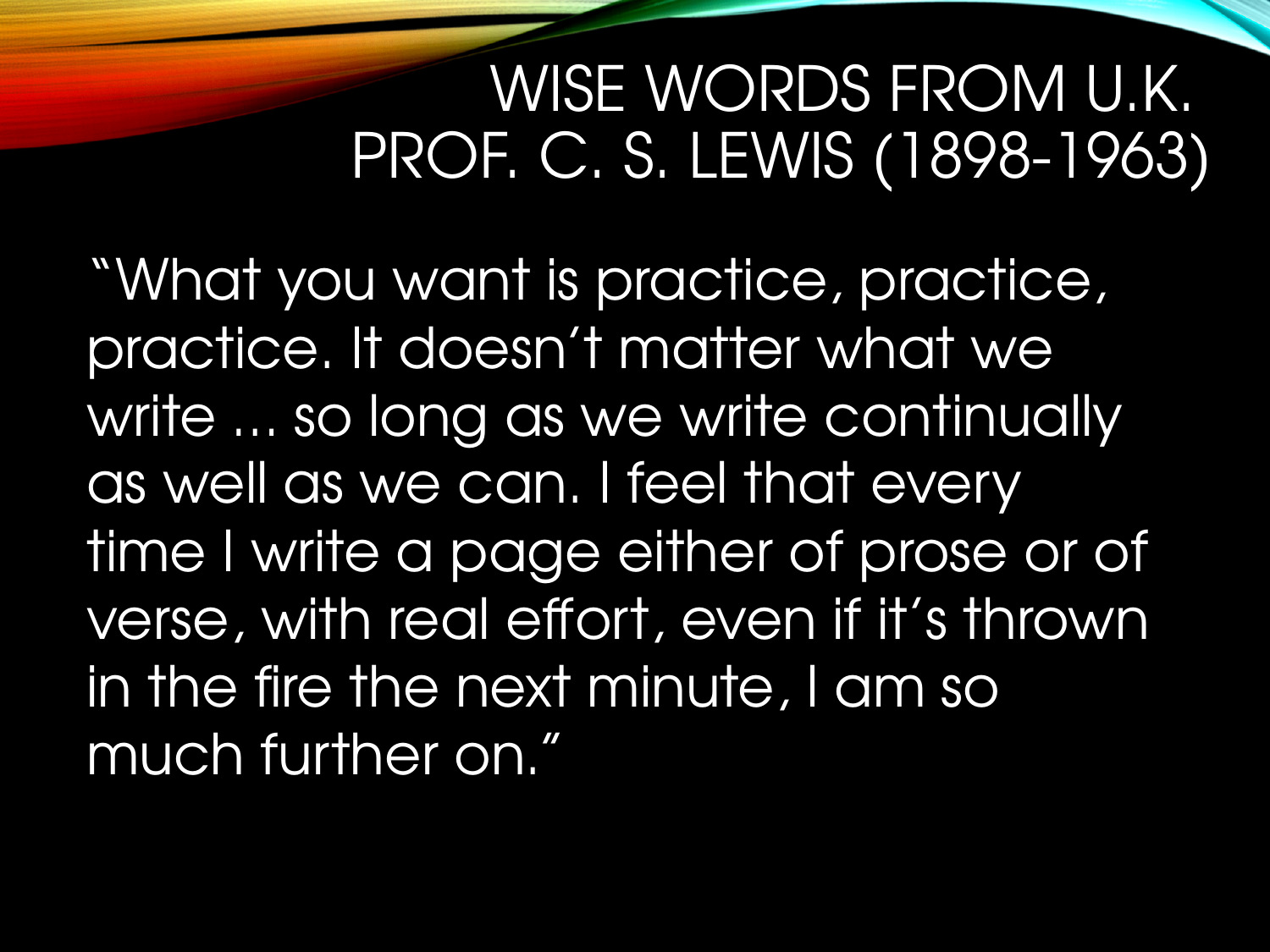

# Wise words from U.K. Prof. C. S. Lewis (1898-1963)
“What you want is practice, practice, practice. It doesn’t matter what we write … so long as we write continually as well as we can. I feel that every time I write a page either of prose or of verse, with real effort, even if it’s thrown in the fire the next minute, I am so much further on.”